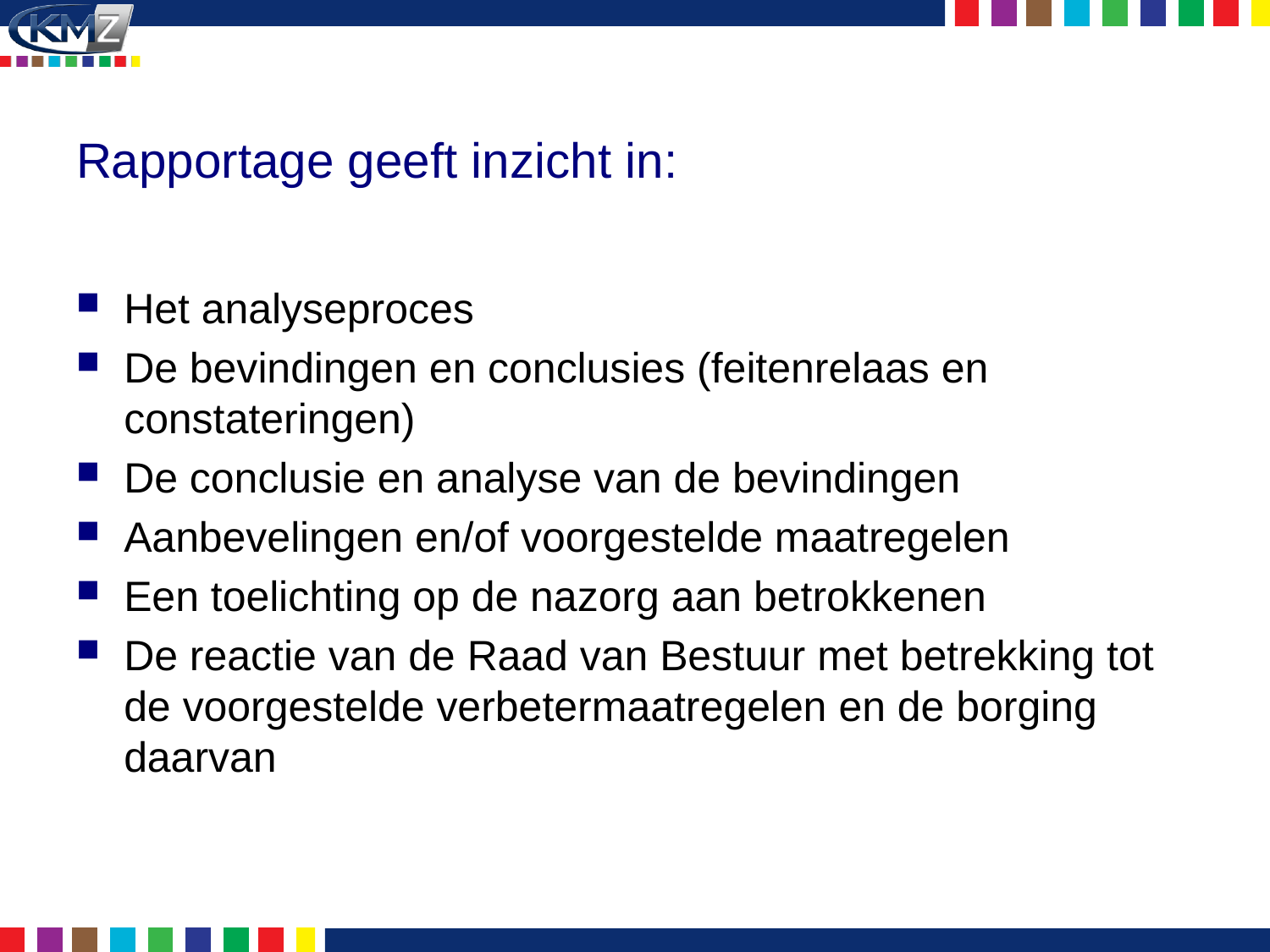

# Rapportage geeft inzicht in:
Het analyseproces
De bevindingen en conclusies (feitenrelaas en constateringen)
De conclusie en analyse van de bevindingen
Aanbevelingen en/of voorgestelde maatregelen
Een toelichting op de nazorg aan betrokkenen
De reactie van de Raad van Bestuur met betrekking tot de voorgestelde verbetermaatregelen en de borging daarvan